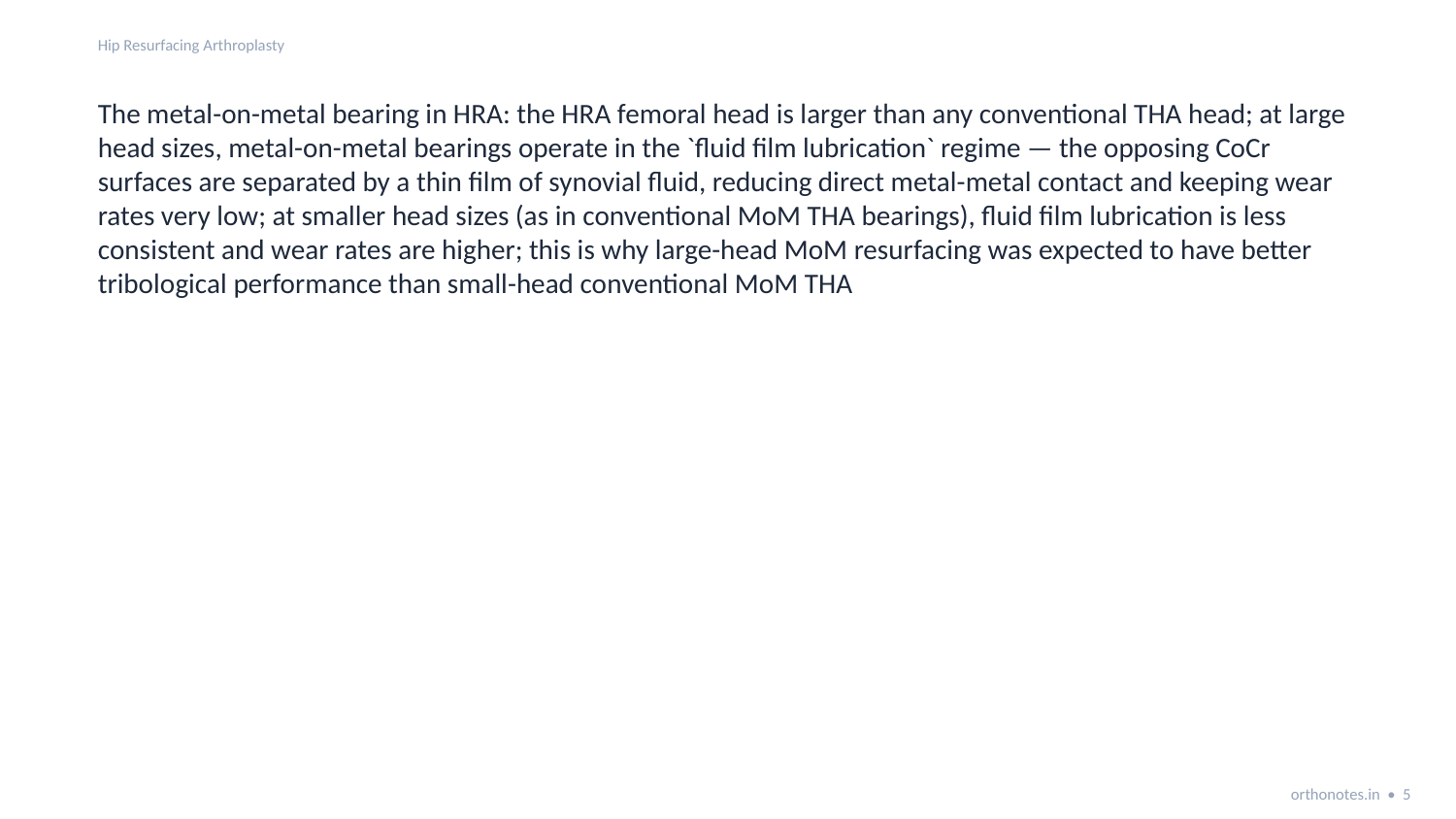

Hip Resurfacing Arthroplasty
The metal-on-metal bearing in HRA: the HRA femoral head is larger than any conventional THA head; at large head sizes, metal-on-metal bearings operate in the `fluid film lubrication` regime — the opposing CoCr surfaces are separated by a thin film of synovial fluid, reducing direct metal-metal contact and keeping wear rates very low; at smaller head sizes (as in conventional MoM THA bearings), fluid film lubrication is less consistent and wear rates are higher; this is why large-head MoM resurfacing was expected to have better tribological performance than small-head conventional MoM THA
orthonotes.in  •  5